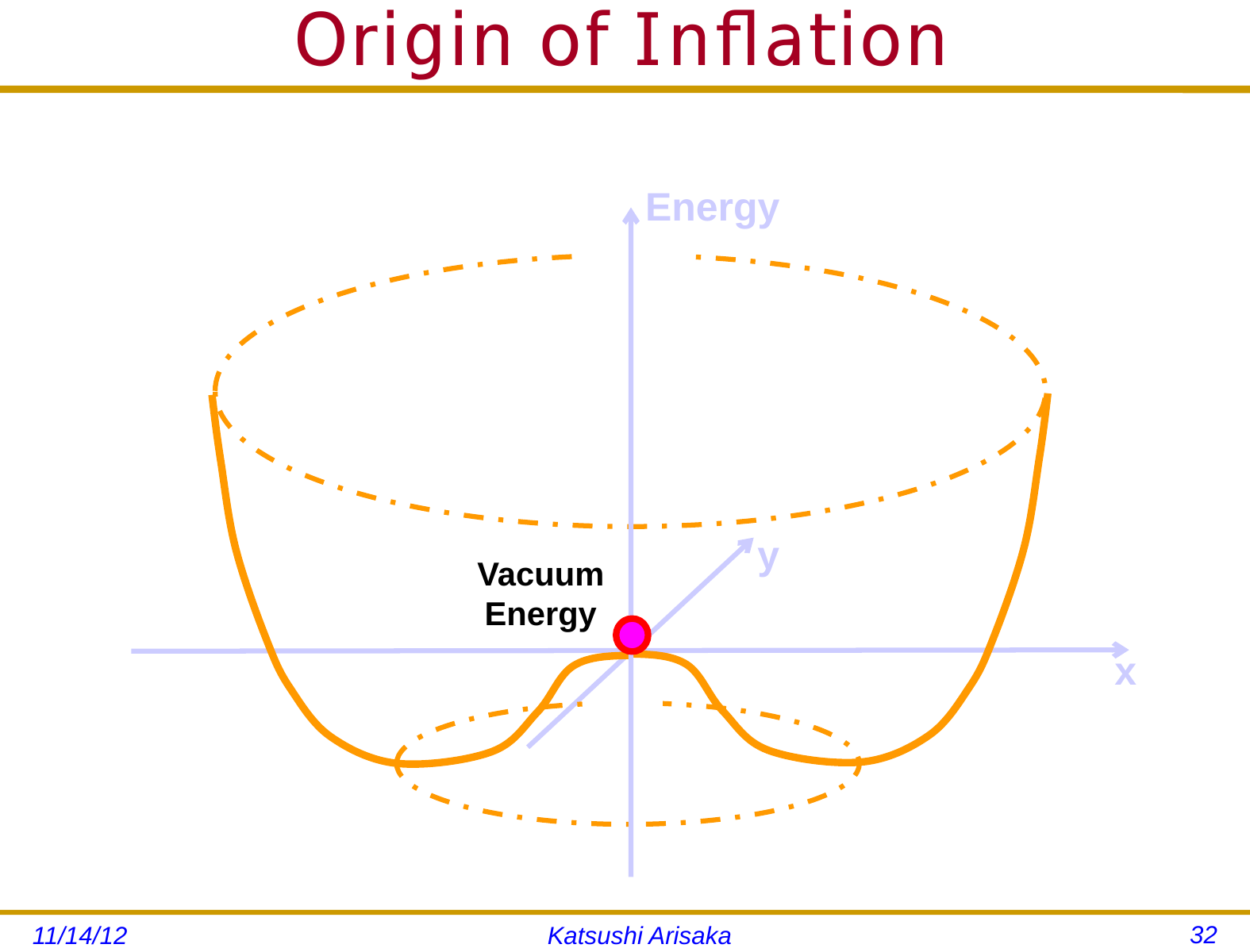

# Origin of Inflation
Energy

y

Vacuum
Energy

x

32
11/14/12
Katsushi Arisaka